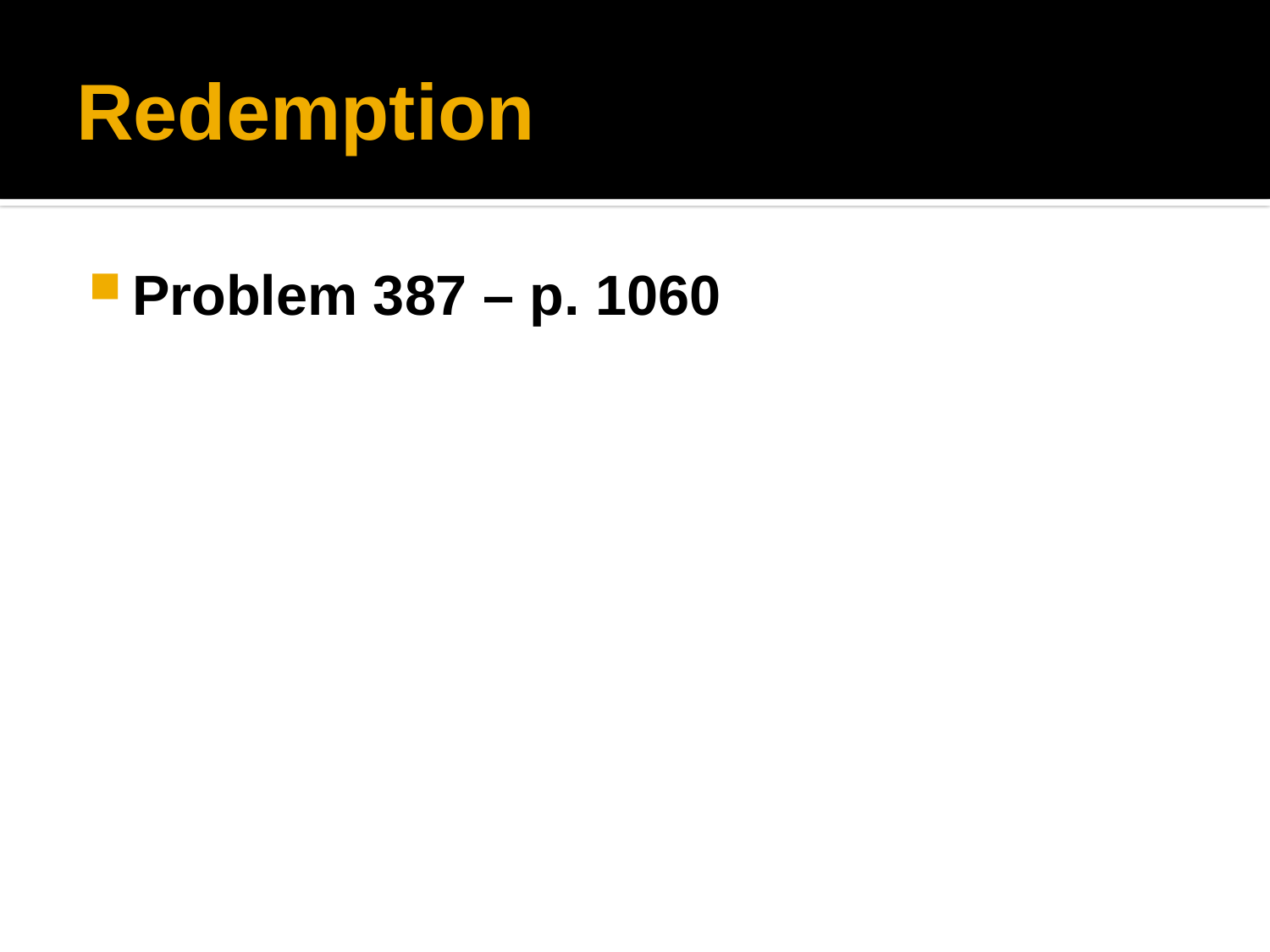

# Redemption
Problem 387 – p. 1060